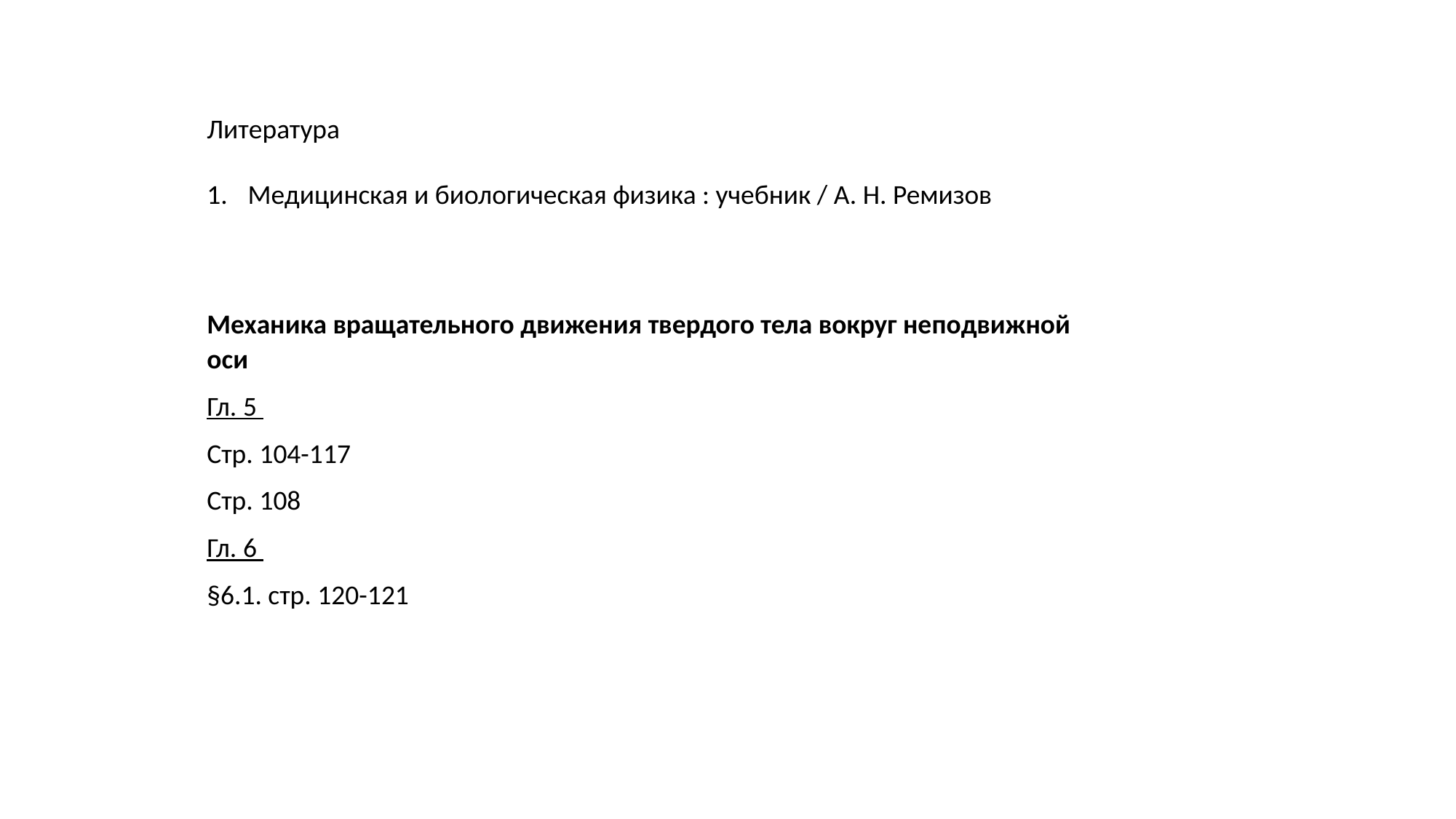

Литература

Медицинская и биологическая физика : учебник / А. Н. Ремизов

Механика вращательного движения твердого тела вокруг неподвижной оси
Гл. 5
Стр. 104-117
Стр. 108
Гл. 6
§6.1. стр. 120-121